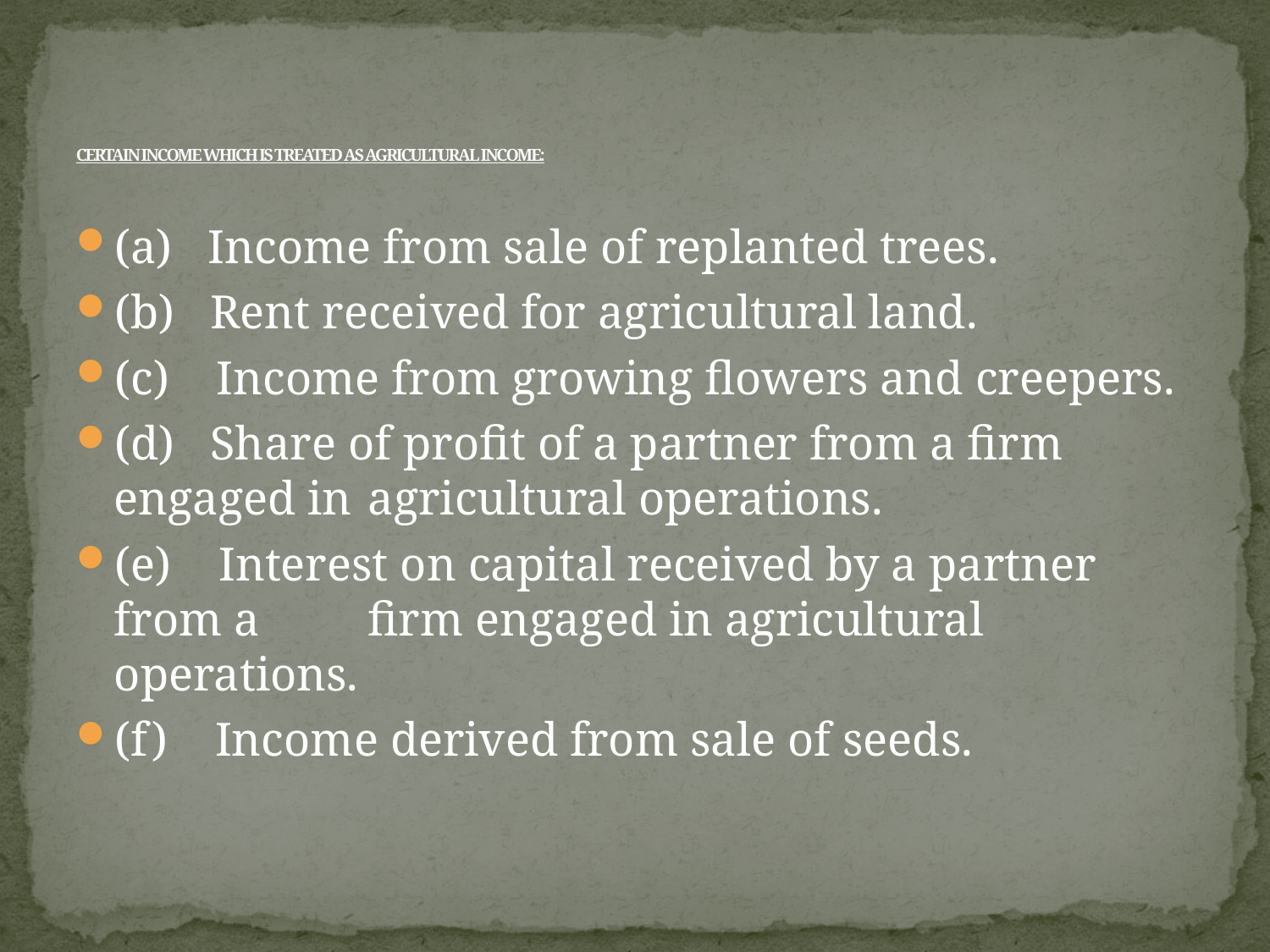

# CERTAIN INCOME WHICH IS TREATED AS AGRICULTURAL INCOME:
(a)   Income from sale of replanted trees.
(b)   Rent received for agricultural land.
(c)    Income from growing flowers and creepers.
(d)   Share of profit of a partner from a firm engaged in 	agricultural operations.
(e)    Interest on capital received by a partner from a 	firm engaged in agricultural operations.
(f)    Income derived from sale of seeds.